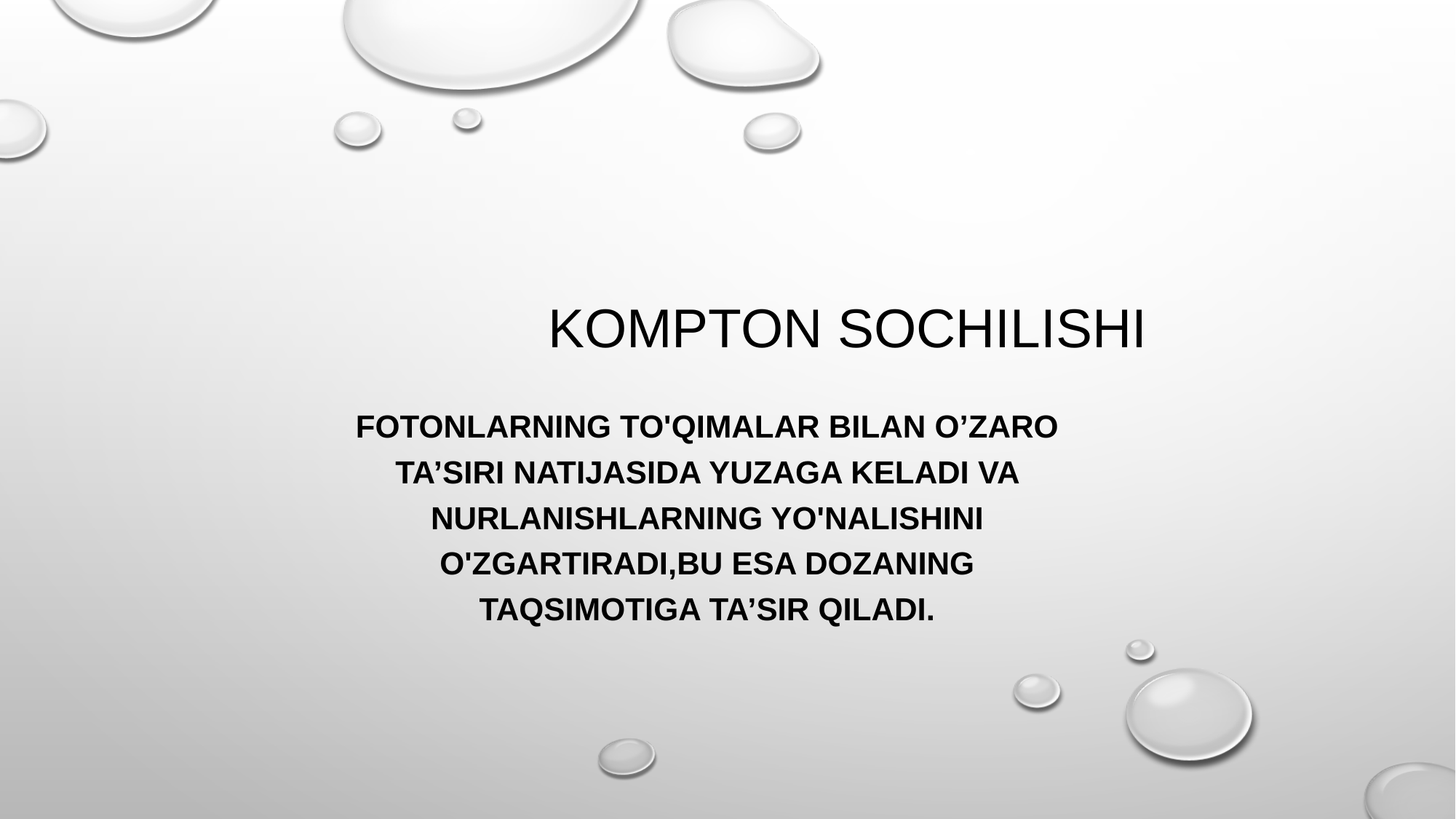

# KOMPTON SOCHILISHI
FOTONLARNING TO'QIMALAR BILAN O’ZARO TA’SIRI NATIJASIDA YUZAGA KELADI VA NURLANISHLARNING YO'NALISHINI O'ZGARTIRADI,BU ESA DOZANING TAQSIMOTIGA TA’SIR QILADI.